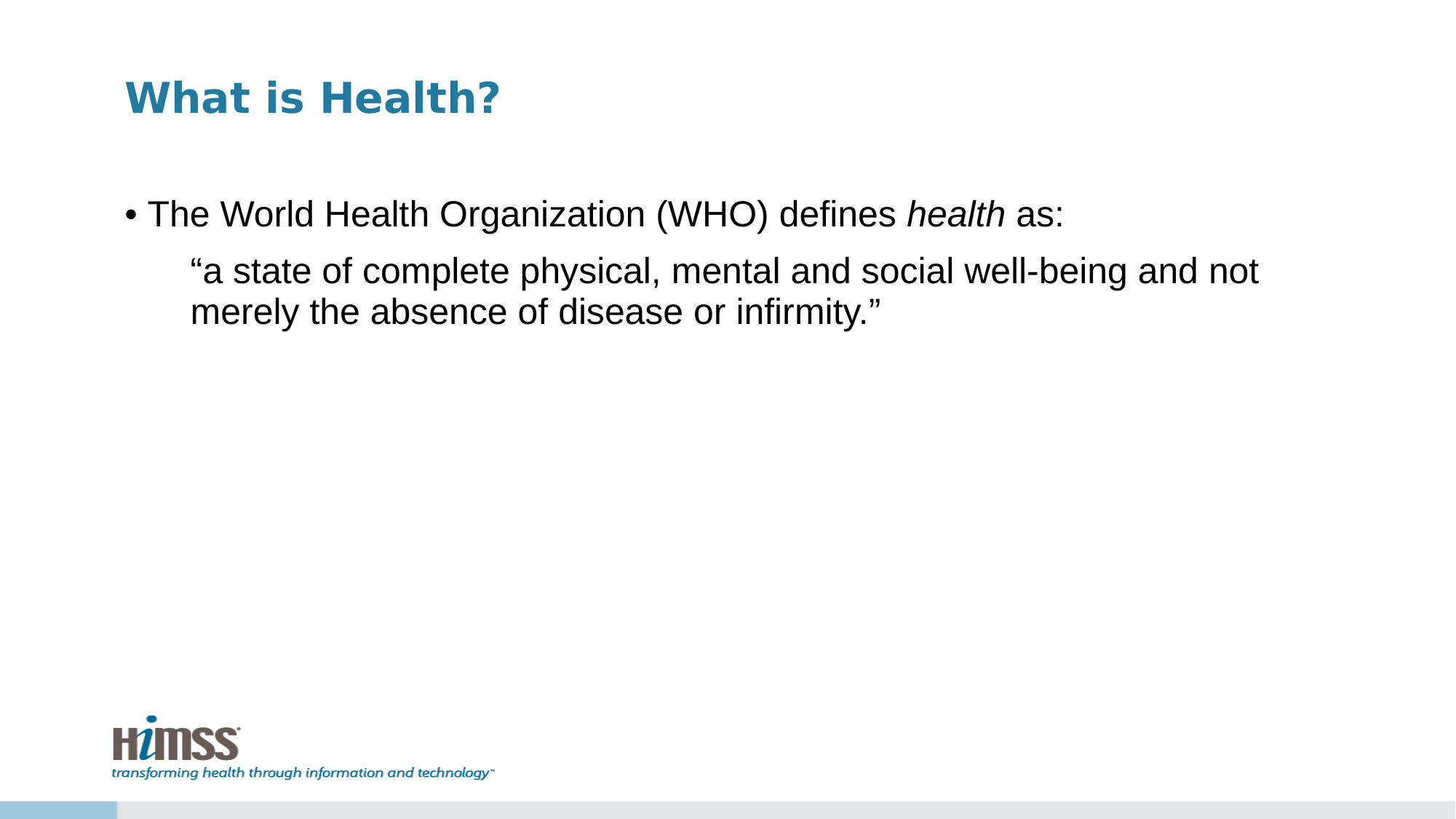

# What is Health?
The World Health Organization (WHO) defines health as:
“a state of complete physical, mental and social well-being and not merely the absence of disease or infirmity.”